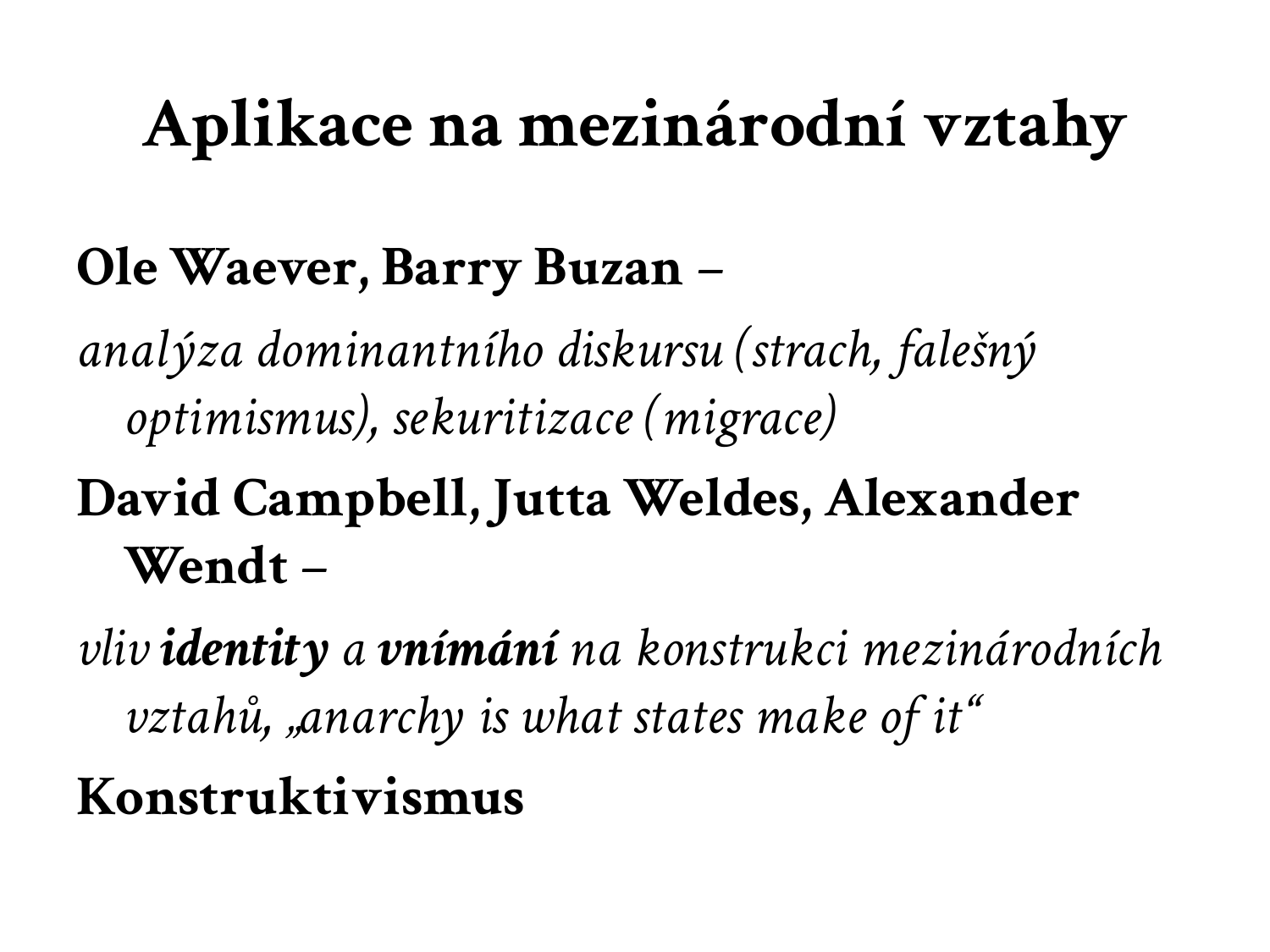

Aplikace na mezinárodní vztahy
Ole Waever, Barry Buzan –
analýza dominantního diskursu (strach, falešný optimismus), sekuritizace (migrace)
David Campbell, Jutta Weldes, Alexander Wendt –
vliv identity a vnímání na konstrukci mezinárodních vztahů, „anarchy is what states make of it“
Konstruktivismus